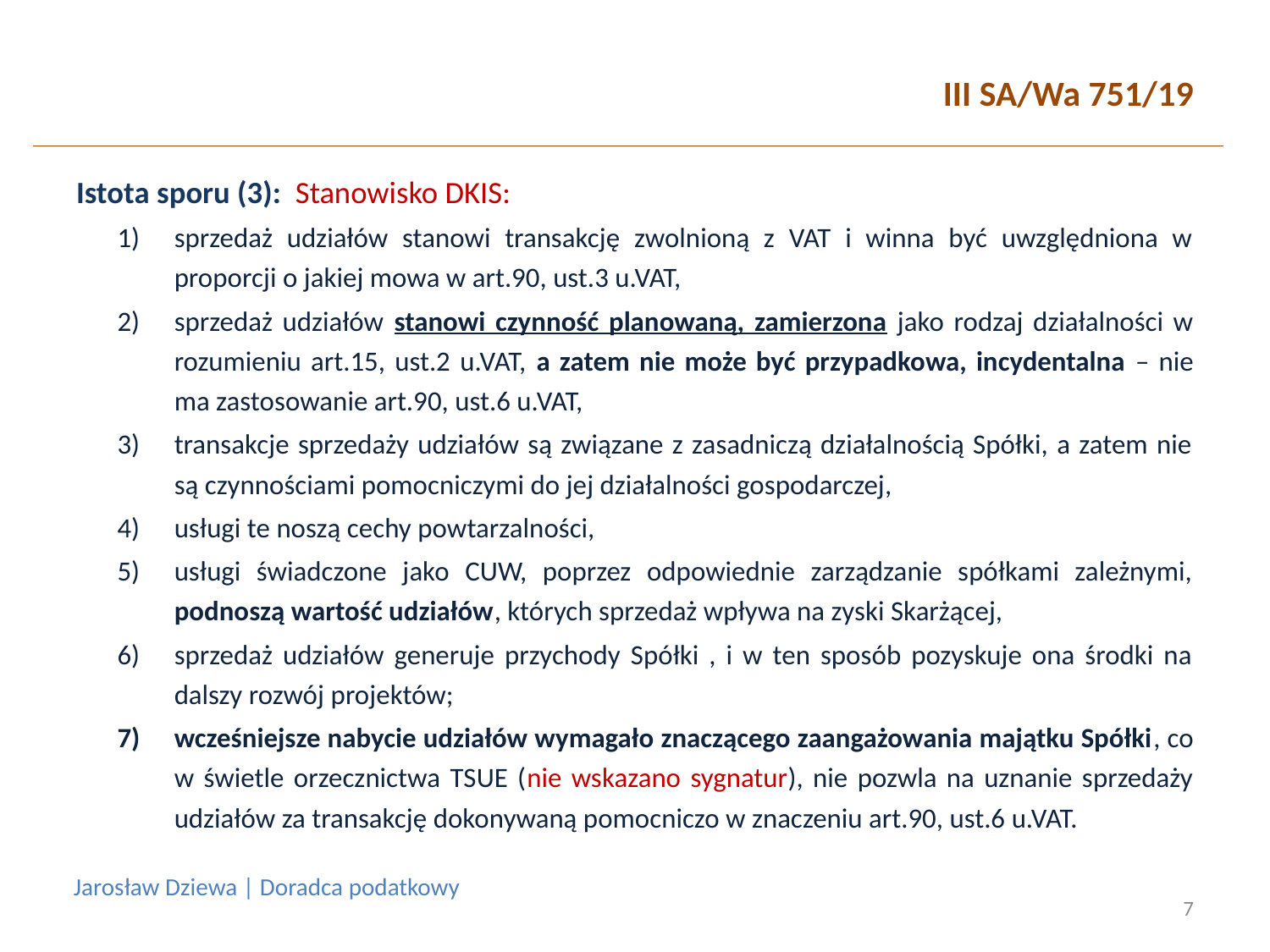

# III SA/Wa 751/19
Istota sporu (3):  Stanowisko DKIS:
sprzedaż udziałów stanowi transakcję zwolnioną z VAT i winna być uwzględniona w proporcji o jakiej mowa w art.90, ust.3 u.VAT,
sprzedaż udziałów stanowi czynność planowaną, zamierzona jako rodzaj działalności w rozumieniu art.15, ust.2 u.VAT, a zatem nie może być przypadkowa, incydentalna – nie ma zastosowanie art.90, ust.6 u.VAT,
transakcje sprzedaży udziałów są związane z zasadniczą działalnością Spółki, a zatem nie są czynnościami pomocniczymi do jej działalności gospodarczej,
usługi te noszą cechy powtarzalności,
usługi świadczone jako CUW, poprzez odpowiednie zarządzanie spółkami zależnymi, podnoszą wartość udziałów, których sprzedaż wpływa na zyski Skarżącej,
sprzedaż udziałów generuje przychody Spółki , i w ten sposób pozyskuje ona środki na dalszy rozwój projektów;
wcześniejsze nabycie udziałów wymagało znaczącego zaangażowania majątku Spółki, co w świetle orzecznictwa TSUE (nie wskazano sygnatur), nie pozwla na uznanie sprzedaży udziałów za transakcję dokonywaną pomocniczo w znaczeniu art.90, ust.6 u.VAT.

Jarosław Dziewa | Doradca podatkowy
7